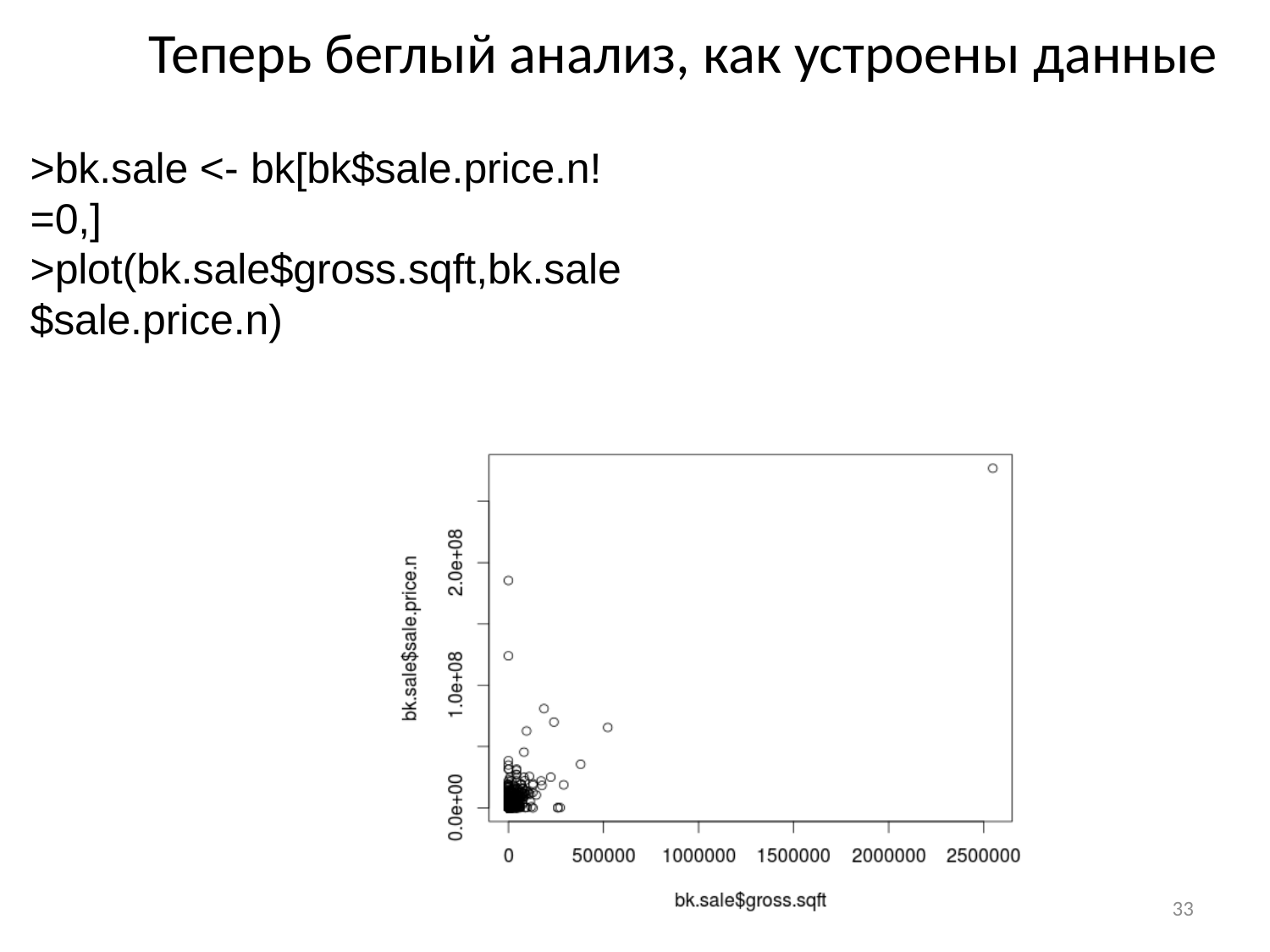

Теперь беглый анализ, как устроены данные
>bk.sale <- bk[bk$sale.price.n!=0,]
>plot(bk.sale$gross.sqft,bk.sale
$sale.price.n)

33